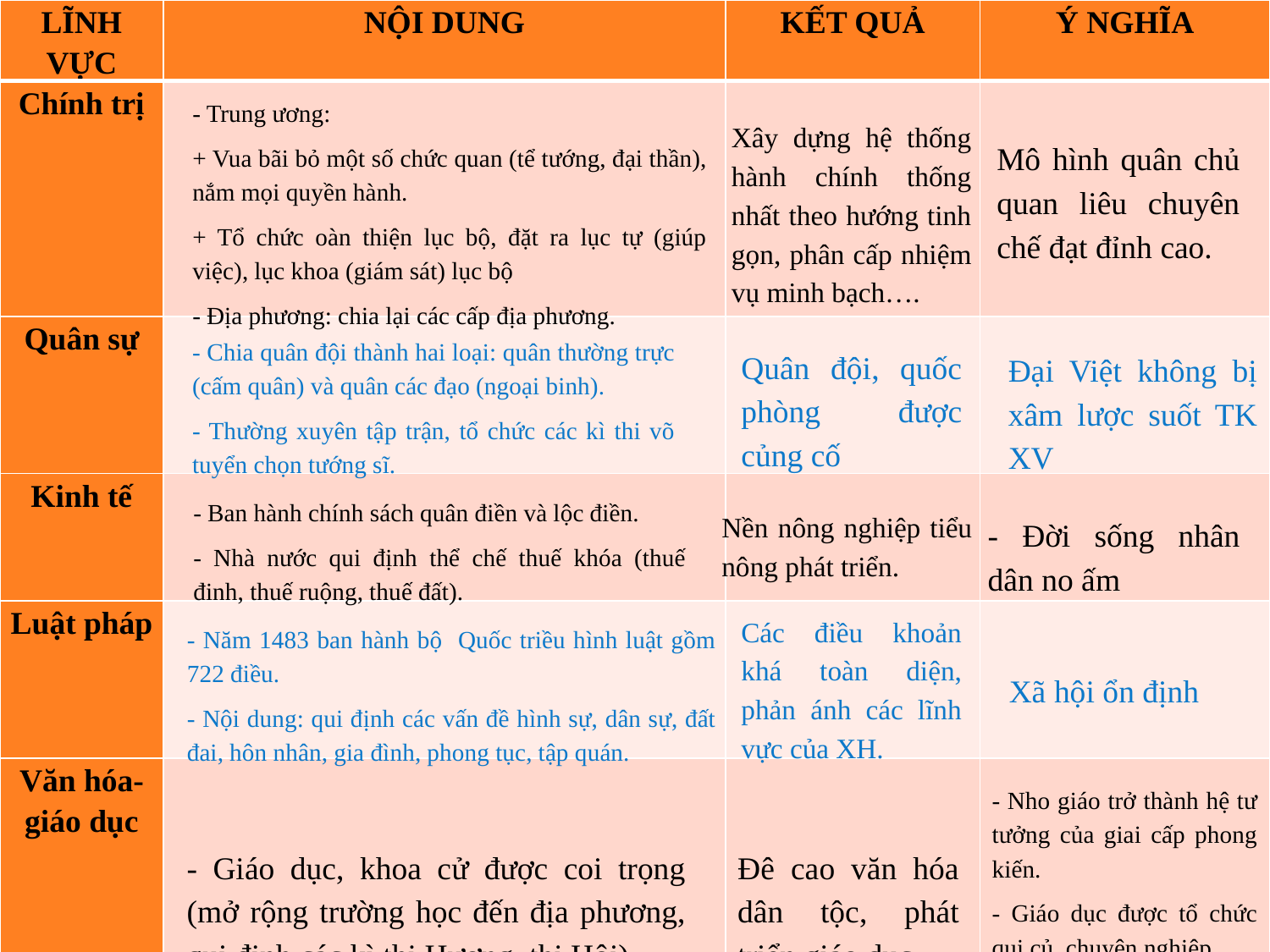

| LĨNH VỰC | NỘI DUNG | KẾT QUẢ | Ý NGHĨA |
| --- | --- | --- | --- |
| Chính trị |  |  |  |
| Quân sự |  |  |  |
| Kinh tế |  |  |  |
| Luật pháp |  |  |  |
| Văn hóa-giáo dục |  |  |  |
- Trung ương:
+ Vua bãi bỏ một số chức quan (tể tướng, đại thần), nắm mọi quyền hành.
+ Tổ chức oàn thiện lục bộ, đặt ra lục tự (giúp việc), lục khoa (giám sát) lục bộ
- Địa phương: chia lại các cấp địa phương.
Xây dựng hệ thống hành chính thống nhất theo hướng tinh gọn, phân cấp nhiệm vụ minh bạch….
Mô hình quân chủ quan liêu chuyên chế đạt đỉnh cao.
- Chia quân đội thành hai loại: quân thường trực (cấm quân) và quân các đạo (ngoại binh).
- Thường xuyên tập trận, tổ chức các kì thi võ tuyển chọn tướng sĩ.
Quân đội, quốc phòng được củng cố
Đại Việt không bị xâm lược suốt TK XV
- Ban hành chính sách quân điền và lộc điền.
- Nhà nước qui định thể chế thuế khóa (thuế đinh, thuế ruộng, thuế đất).
Nền nông nghiệp tiểu nông phát triển.
- Đời sống nhân dân no ấm
Các điều khoản khá toàn diện, phản ánh các lĩnh vực của XH.
- Năm 1483 ban hành bộ  Quốc triều hình luật gồm 722 điều.
- Nội dung: qui định các vấn đề hình sự, dân sự, đất đai, hôn nhân, gia đình, phong tục, tập quán.
Xã hội ổn định
- Nho giáo trở thành hệ tư tưởng của giai cấp phong kiến.
- Giáo dục được tổ chức qui củ, chuyên nghiệp.
- Giáo dục, khoa cử được coi trọng (mở rộng trường học đến địa phương, qui định các kì thi Hương, thi Hội)
Đê cao văn hóa dân tộc, phát triển giáo dục.